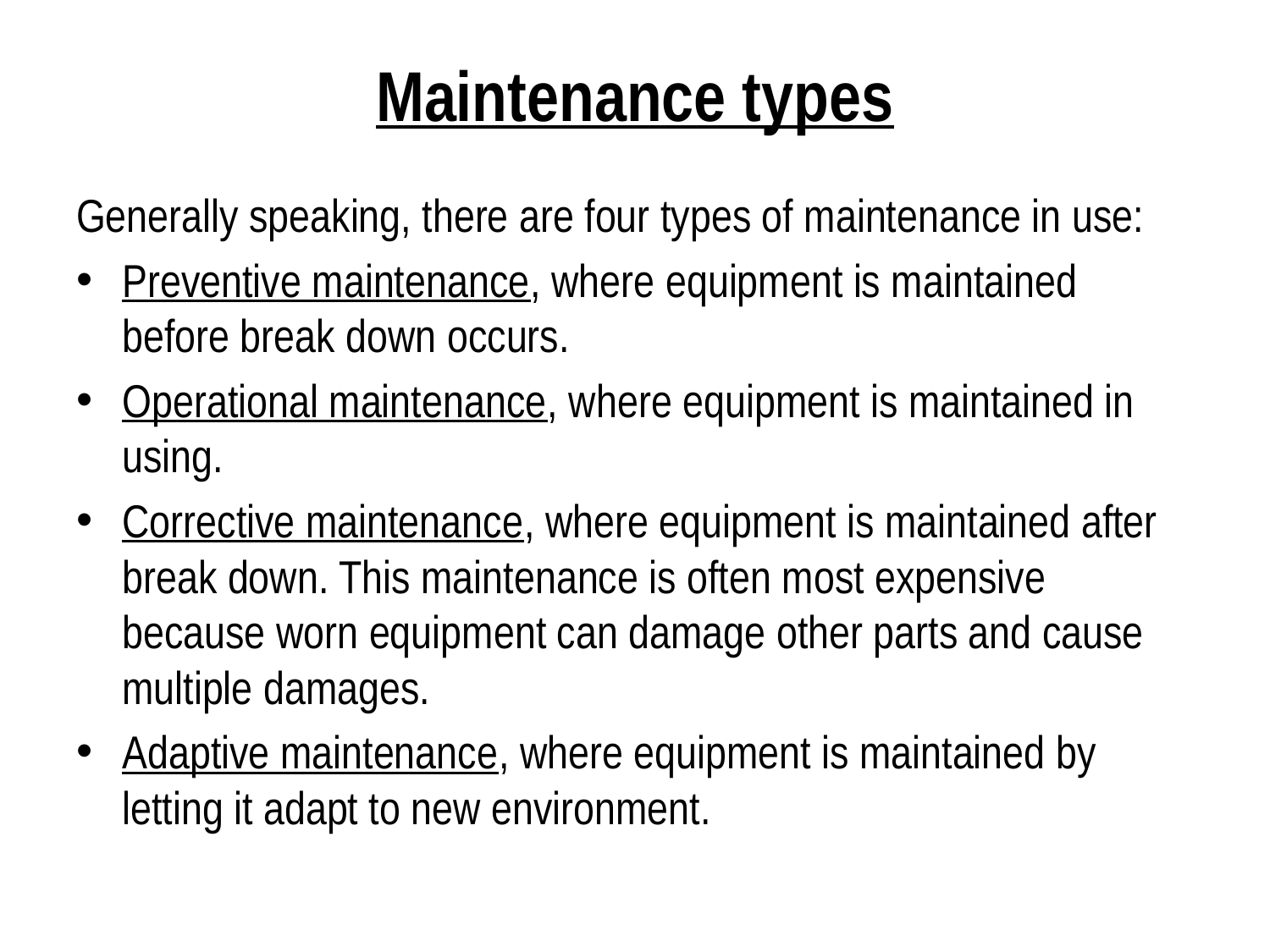

# Maintenance types
Generally speaking, there are four types of maintenance in use:
Preventive maintenance, where equipment is maintained before break down occurs.
Operational maintenance, where equipment is maintained in using.
Corrective maintenance, where equipment is maintained after break down. This maintenance is often most expensive because worn equipment can damage other parts and cause multiple damages.
Adaptive maintenance, where equipment is maintained by letting it adapt to new environment.